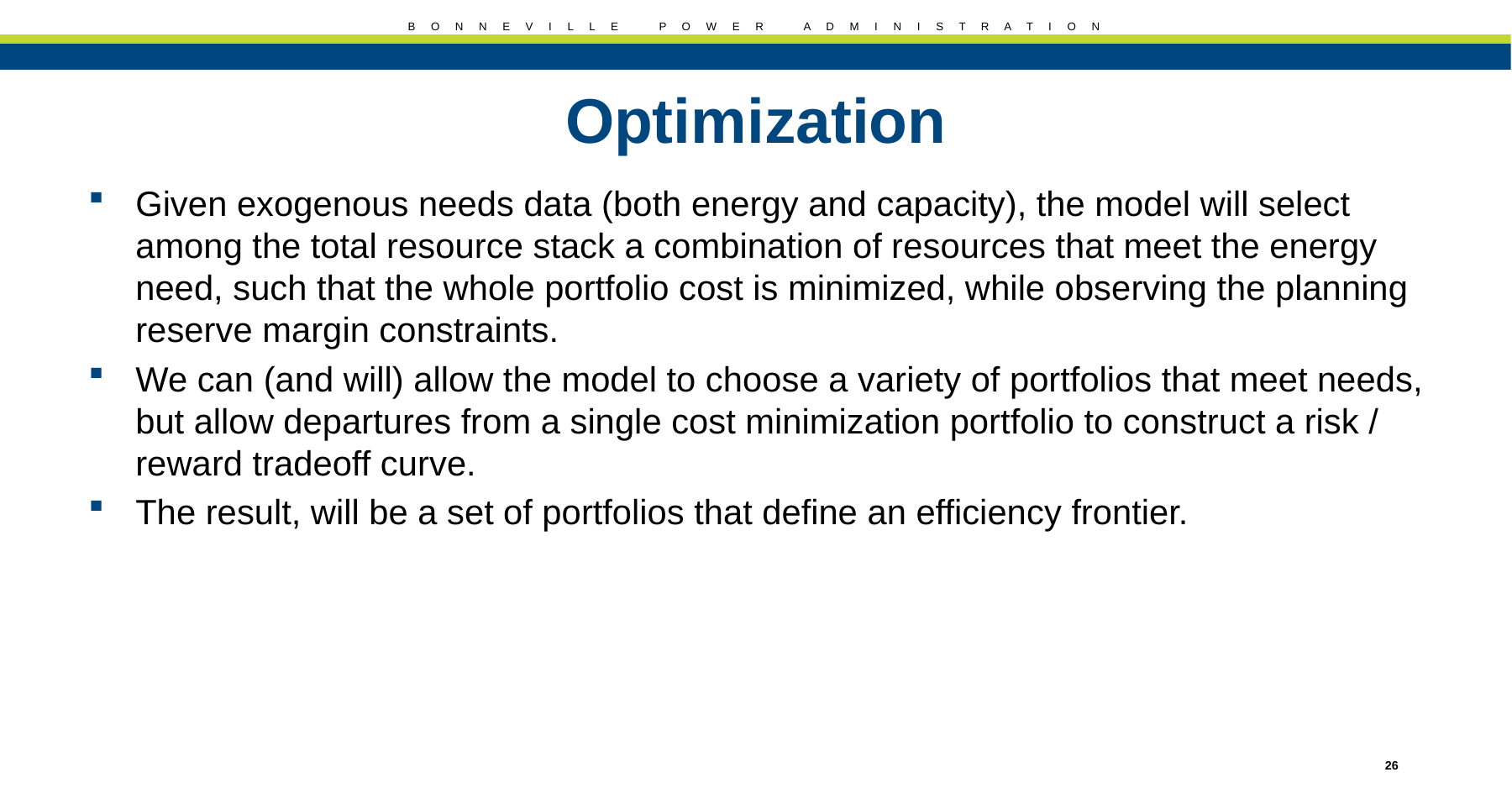

# Optimization
Given exogenous needs data (both energy and capacity), the model will select among the total resource stack a combination of resources that meet the energy need, such that the whole portfolio cost is minimized, while observing the planning reserve margin constraints.
We can (and will) allow the model to choose a variety of portfolios that meet needs, but allow departures from a single cost minimization portfolio to construct a risk / reward tradeoff curve.
The result, will be a set of portfolios that define an efficiency frontier.
26